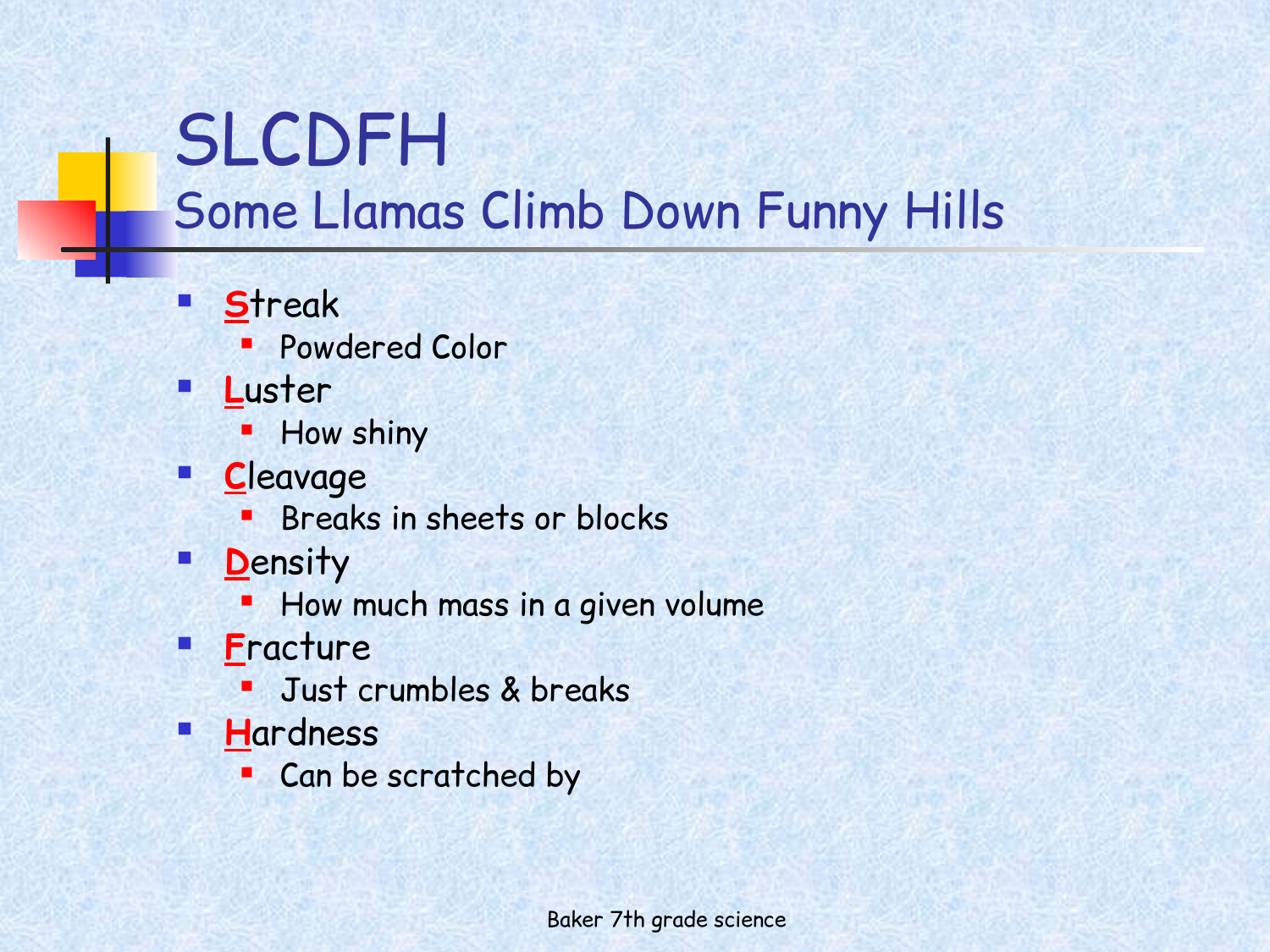

# SLCDFH Some Llamas Climb Down Funny Hills
Streak
Powdered Color
Luster
How shiny
Cleavage
Breaks in sheets or blocks
Density
How much mass in a given volume
Fracture
Just crumbles & breaks
Hardness
Can be scratched by
Baker 7th grade science